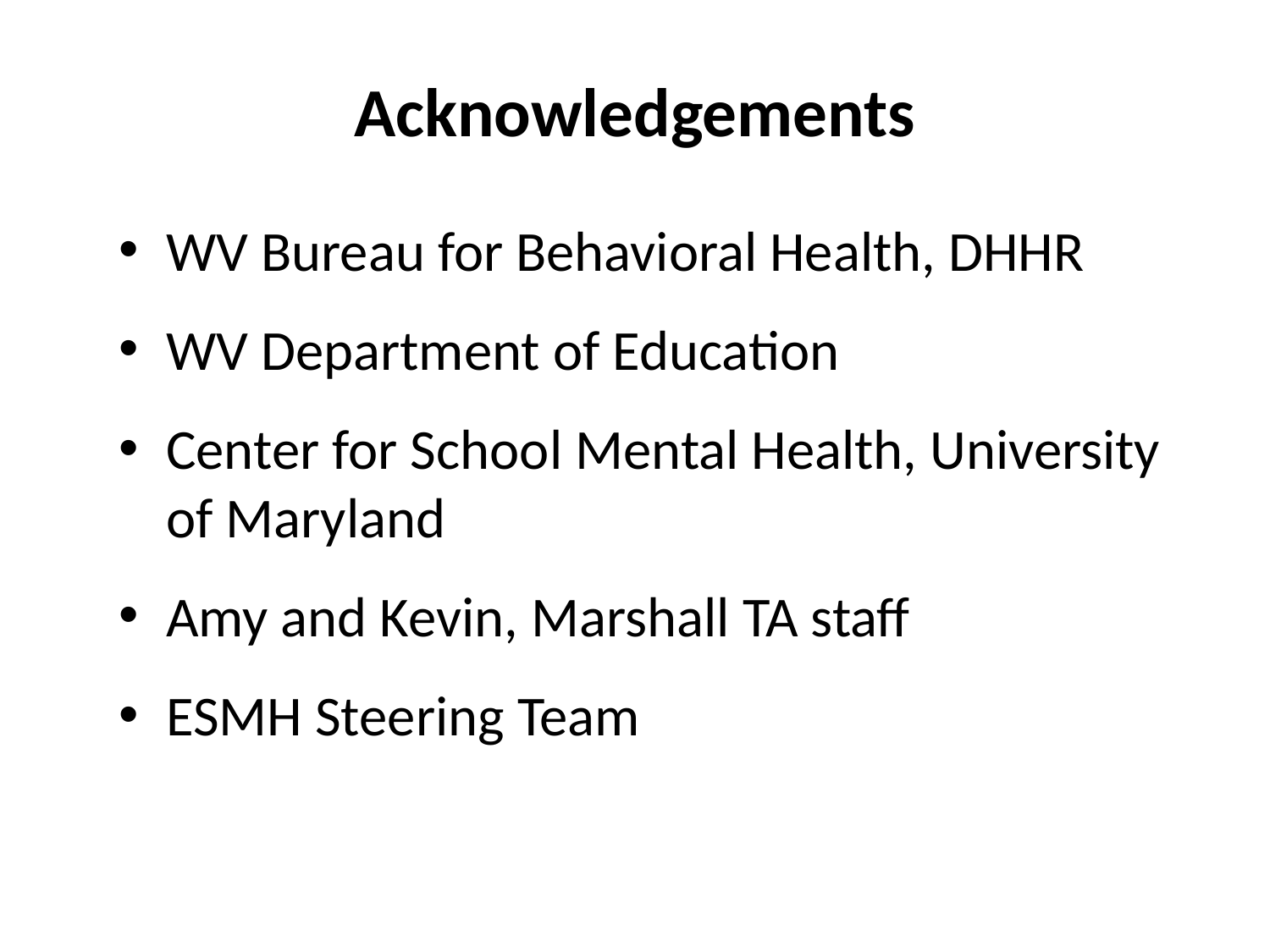

# Acknowledgements
WV Bureau for Behavioral Health, DHHR
WV Department of Education
Center for School Mental Health, University of Maryland
Amy and Kevin, Marshall TA staff
ESMH Steering Team